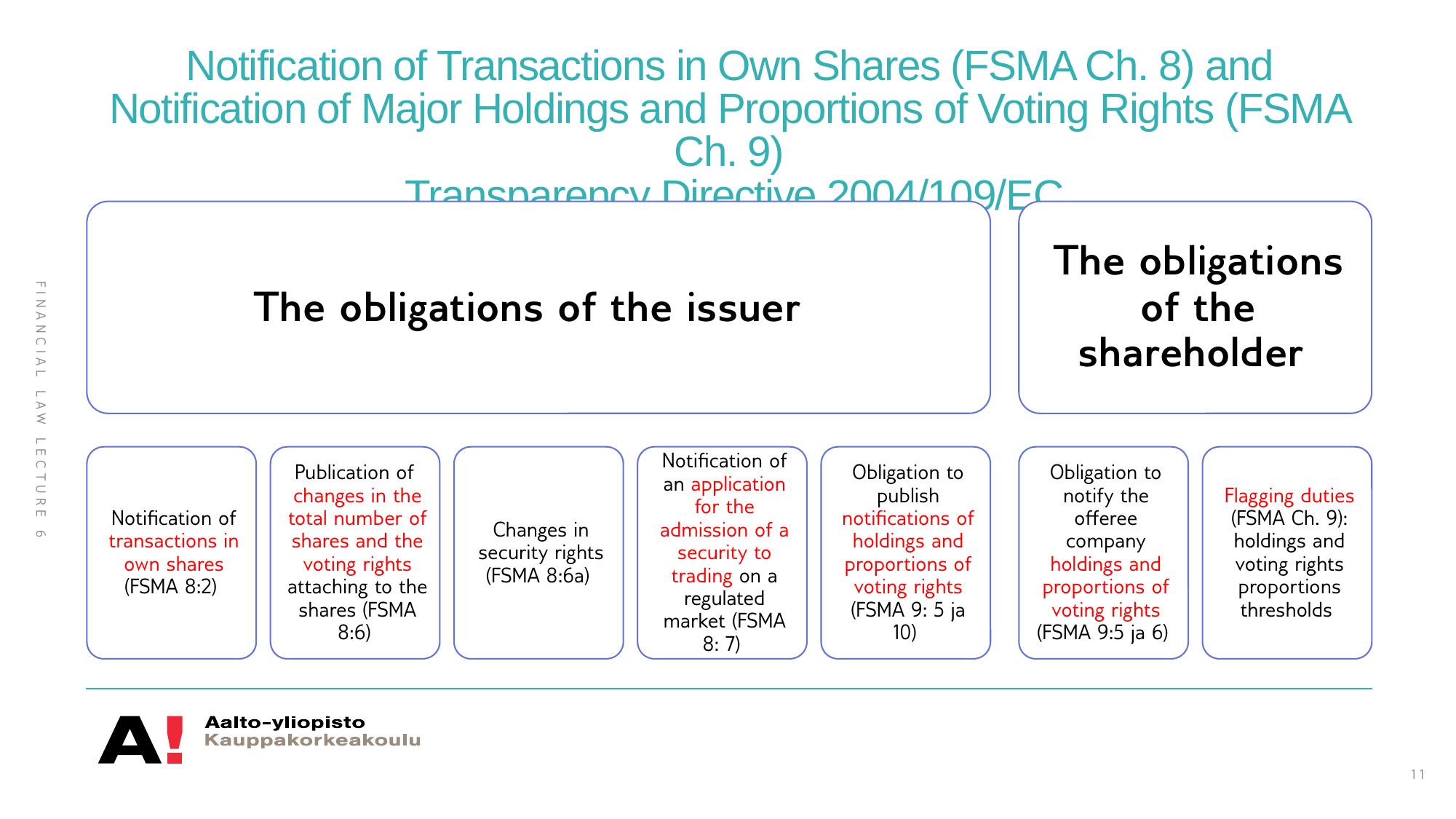

# Notification of Transactions in Own Shares (FSMA Ch. 8) and Notification of Major Holdings and Proportions of Voting Rights (FSMA Ch. 9) Transparency Directive 2004/109/EC
The obligations of the issuer
Notification of transactions in own shares (FSMA 8:2)
Publication of  changes in the total number of shares and the voting rights attaching to the shares (FSMA 8:6)
Changes in security rights (FSMA 8:6a)
Notification of an application for the admission of a security to trading on a regulated market (FSMA 8: 7)
Obligation to publish notifications of holdings and proportions of voting rights (FSMA 9: 5 ja 10)
The obligations of the shareholder
Obligation to notify the offeree company holdings and proportions of voting rights (FSMA 9:5 ja 6)
Flagging duties (FSMA Ch. 9): holdings and voting rights proportions thresholds
Financial Law Lecture 6
11